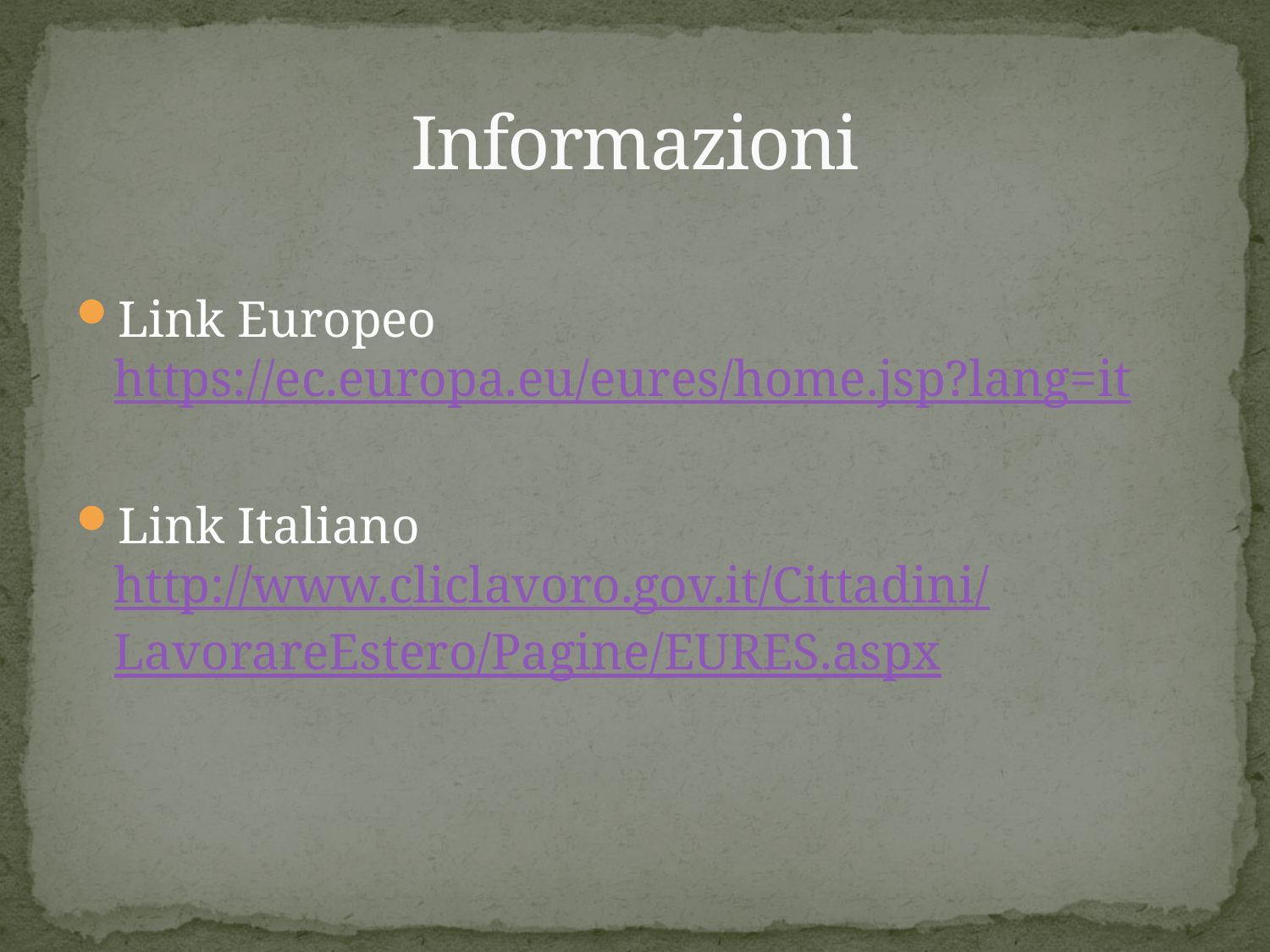

# Informazioni

Link Europeo https://ec.europa.eu/eures/home.jsp?lang=it

Link Italiano http://www.cliclavoro.gov.it/Cittadini/LavorareEstero/Pagine/EURES.aspx